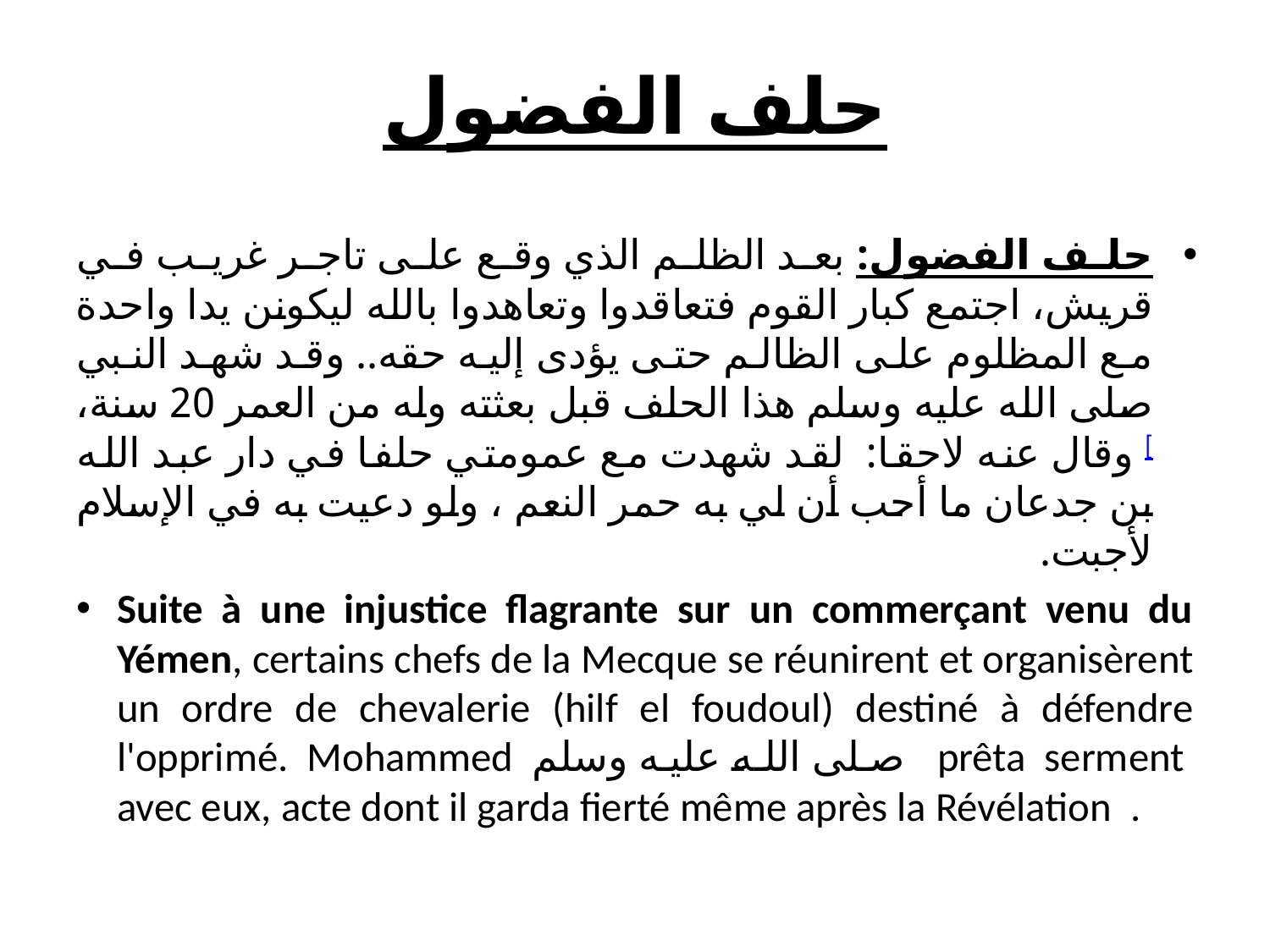

# حلف الفضول
حلف الفضول: بعد الظلم الذي وقع على تاجر غريب في قريش، اجتمع كبار القوم فتعاقدوا وتعاهدوا بالله ليكونن يدا واحدة مع المظلوم على الظالم حتى يؤدى إليه حقه.. وقد شهد النبي صلى الله عليه وسلم هذا الحلف قبل بعثته وله من العمر 20 سنة، [ وقال عنه لاحقا:  لقد شهدت مع عمومتي حلفا في دار عبد الله بن جدعان ما أحب أن لي به حمر النعم ، ولو دعيت به في الإسلام لأجبت.
Suite à une injustice flagrante sur un commerçant venu du Yémen, certains chefs de la Mecque se réunirent et organisèrent un ordre de chevalerie (hilf el foudoul) destiné à défendre l'opprimé. Mohammed صلى الله عليه وسلم   prêta serment avec eux, acte dont il garda fierté même après la Révélation  .